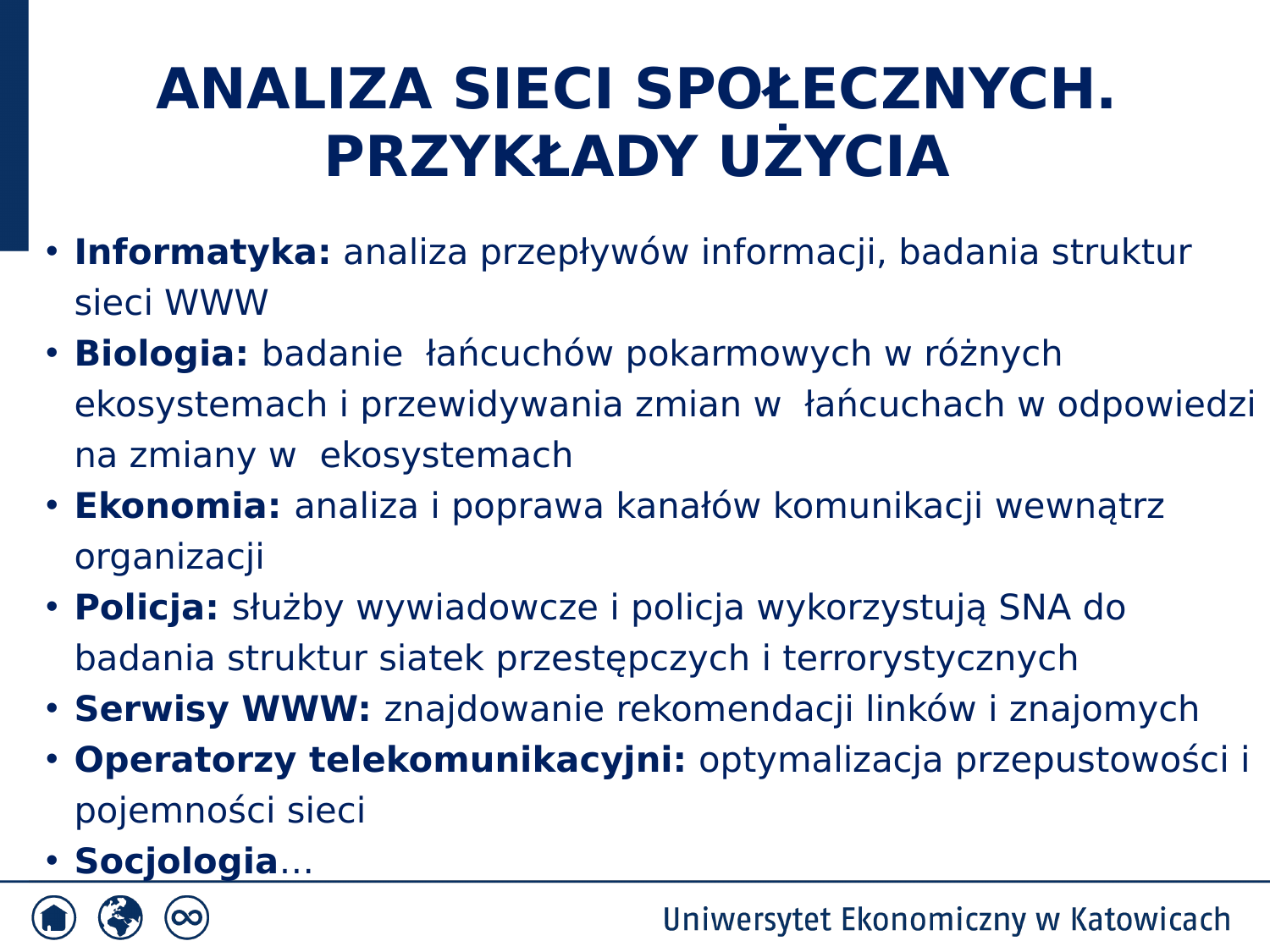

ANALIZA SIECI SPOŁECZNYCH. PRZYKŁADY UŻYCIA
Informatyka: analiza przepływów informacji, badania struktur sieci WWW
Biologia: badanie  łańcuchów pokarmowych w różnych ekosystemach i przewidywania zmian w  łańcuchach w odpowiedzi na zmiany w  ekosystemach
Ekonomia: analiza i poprawa kanałów komunikacji wewnątrz organizacji
Policja: służby wywiadowcze i policja wykorzystują SNA do badania struktur siatek przestępczych i terrorystycznych
Serwisy WWW: znajdowanie rekomendacji linków i znajomych
Operatorzy telekomunikacyjni: optymalizacja przepustowości i pojemności sieci
Socjologia…